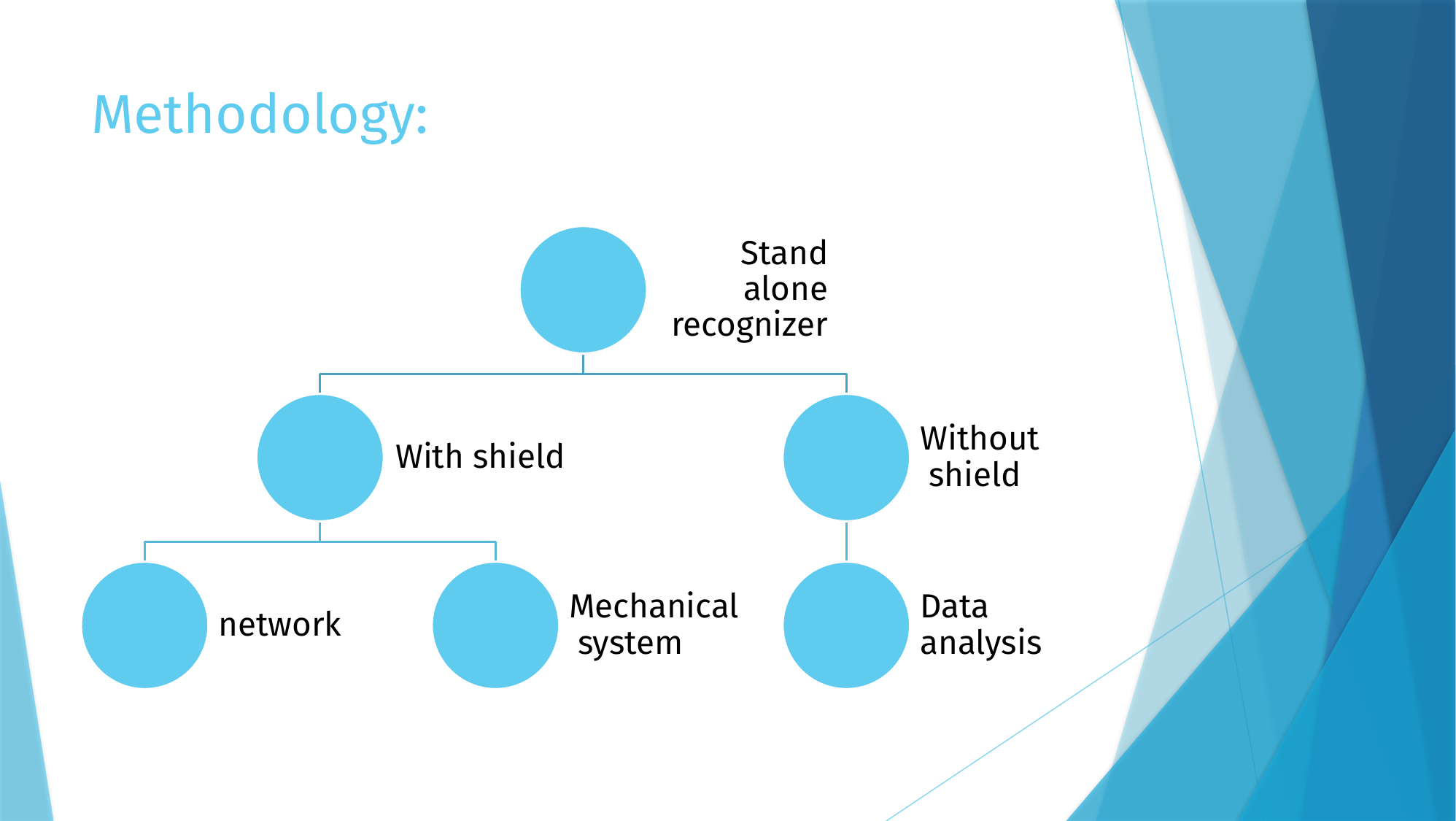

# Methodology:
Stand alone recognizer
With shield
network
Mechanical system
Without shield
Data analysis